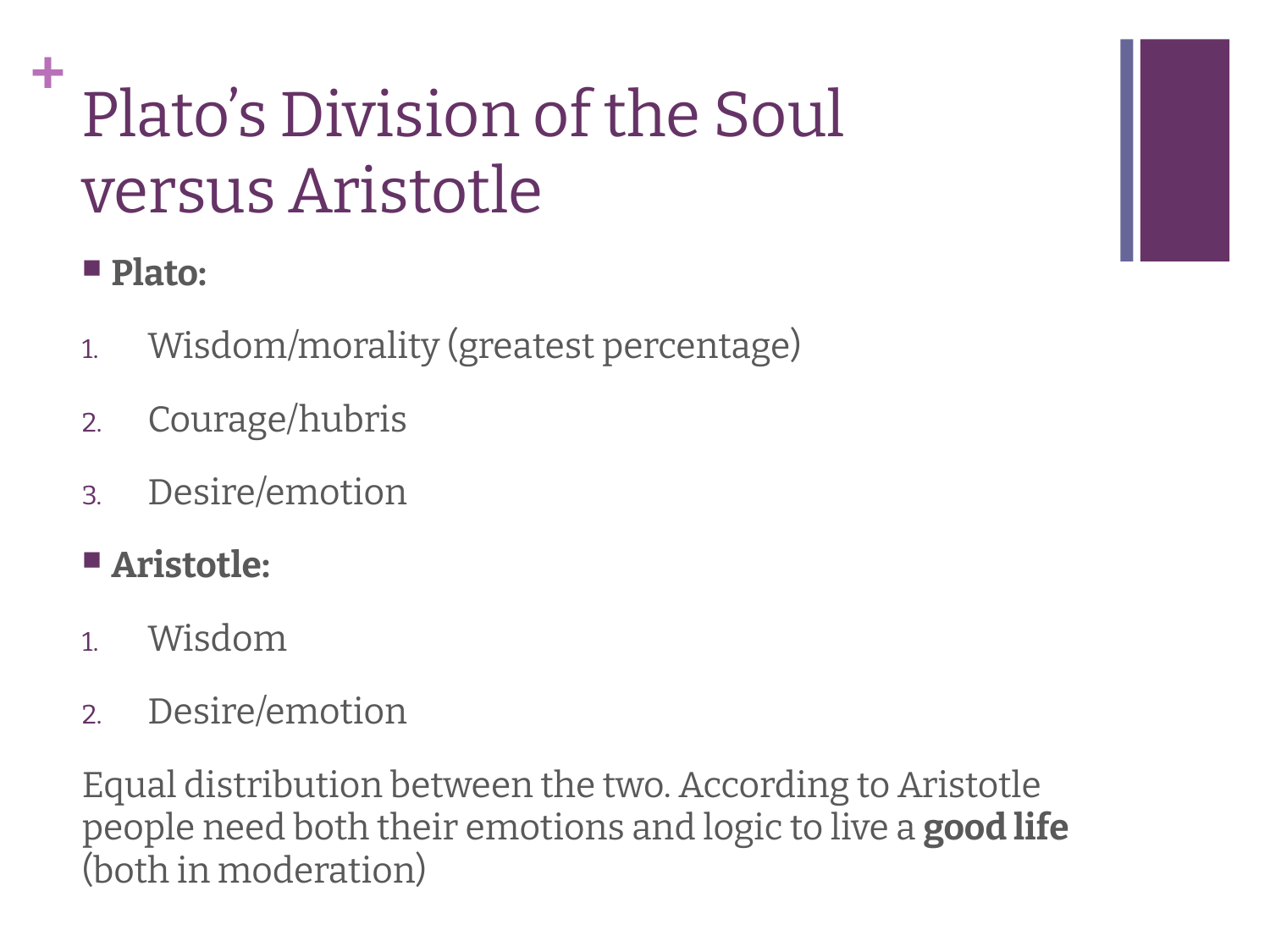

# Plato’s Division of the Soul versus Aristotle
Plato:
Wisdom/morality (greatest percentage)
Courage/hubris
Desire/emotion
Aristotle:
Wisdom
Desire/emotion
Equal distribution between the two. According to Aristotle people need both their emotions and logic to live a good life (both in moderation)